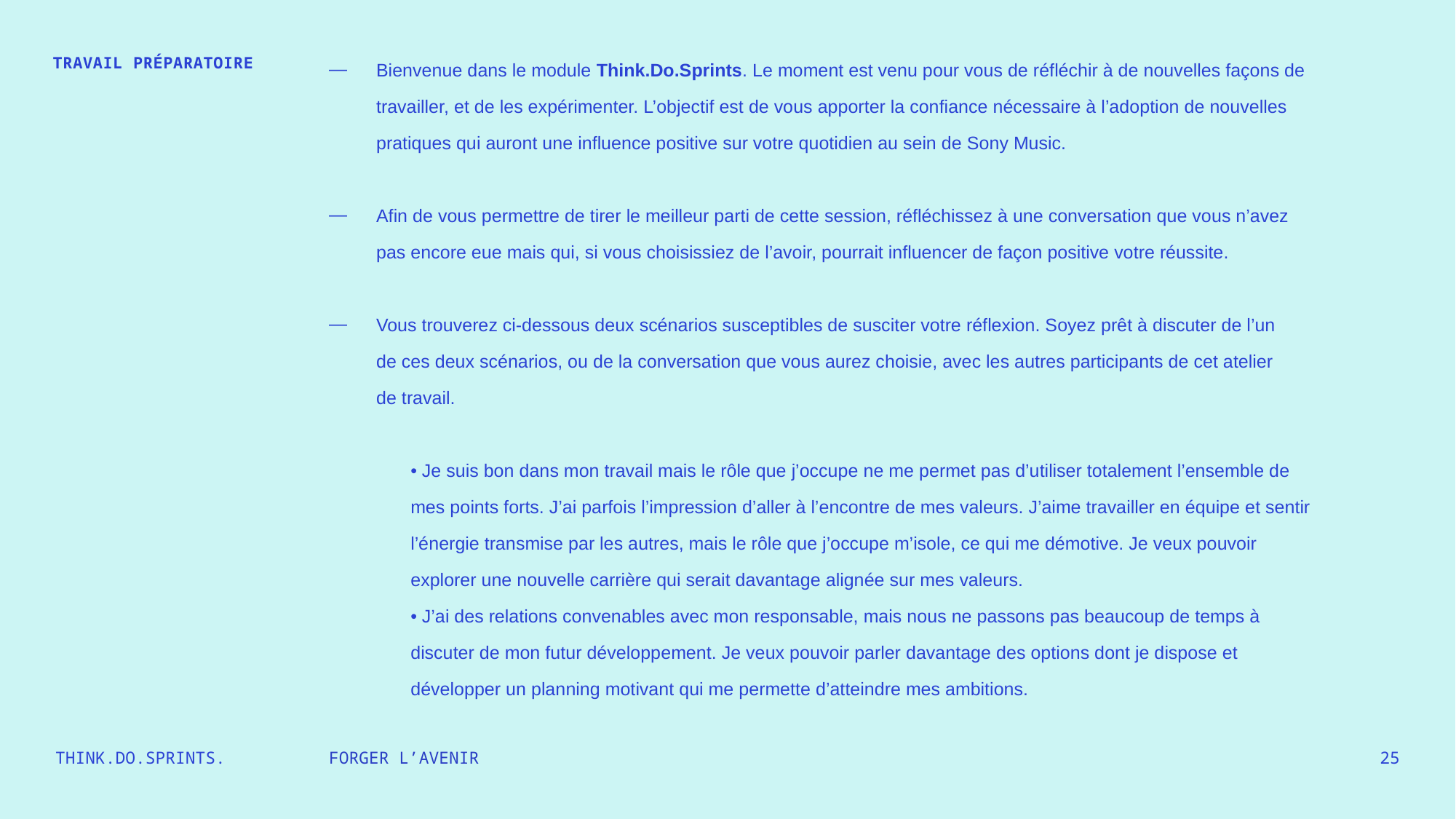

Bienvenue dans le module Think.Do.Sprints. Le moment est venu pour vous de réfléchir à de nouvelles façons de travailler, et de les expérimenter. L’objectif est de vous apporter la confiance nécessaire à l’adoption de nouvelles pratiques qui auront une influence positive sur votre quotidien au sein de Sony Music.

Afin de vous permettre de tirer le meilleur parti de cette session, réfléchissez à une conversation que vous n’avez pas encore eue mais qui, si vous choisissiez de l’avoir, pourrait influencer de façon positive votre réussite.

Vous trouverez ci‑dessous deux scénarios susceptibles de susciter votre réflexion. Soyez prêt à discuter de l’un
de ces deux scénarios, ou de la conversation que vous aurez choisie, avec les autres participants de cet atelier
de travail.

• Je suis bon dans mon travail mais le rôle que j’occupe ne me permet pas d’utiliser totalement l’ensemble de mes points forts. J’ai parfois l’impression d’aller à l’encontre de mes valeurs. J’aime travailler en équipe et sentir l’énergie transmise par les autres, mais le rôle que j’occupe m’isole, ce qui me démotive. Je veux pouvoir explorer une nouvelle carrière qui serait davantage alignée sur mes valeurs.
• J’ai des relations convenables avec mon responsable, mais nous ne passons pas beaucoup de temps à discuter de mon futur développement. Je veux pouvoir parler davantage des options dont je dispose et développer un planning motivant qui me permette d’atteindre mes ambitions.

TRAVAIL PRÉPARATOIRE